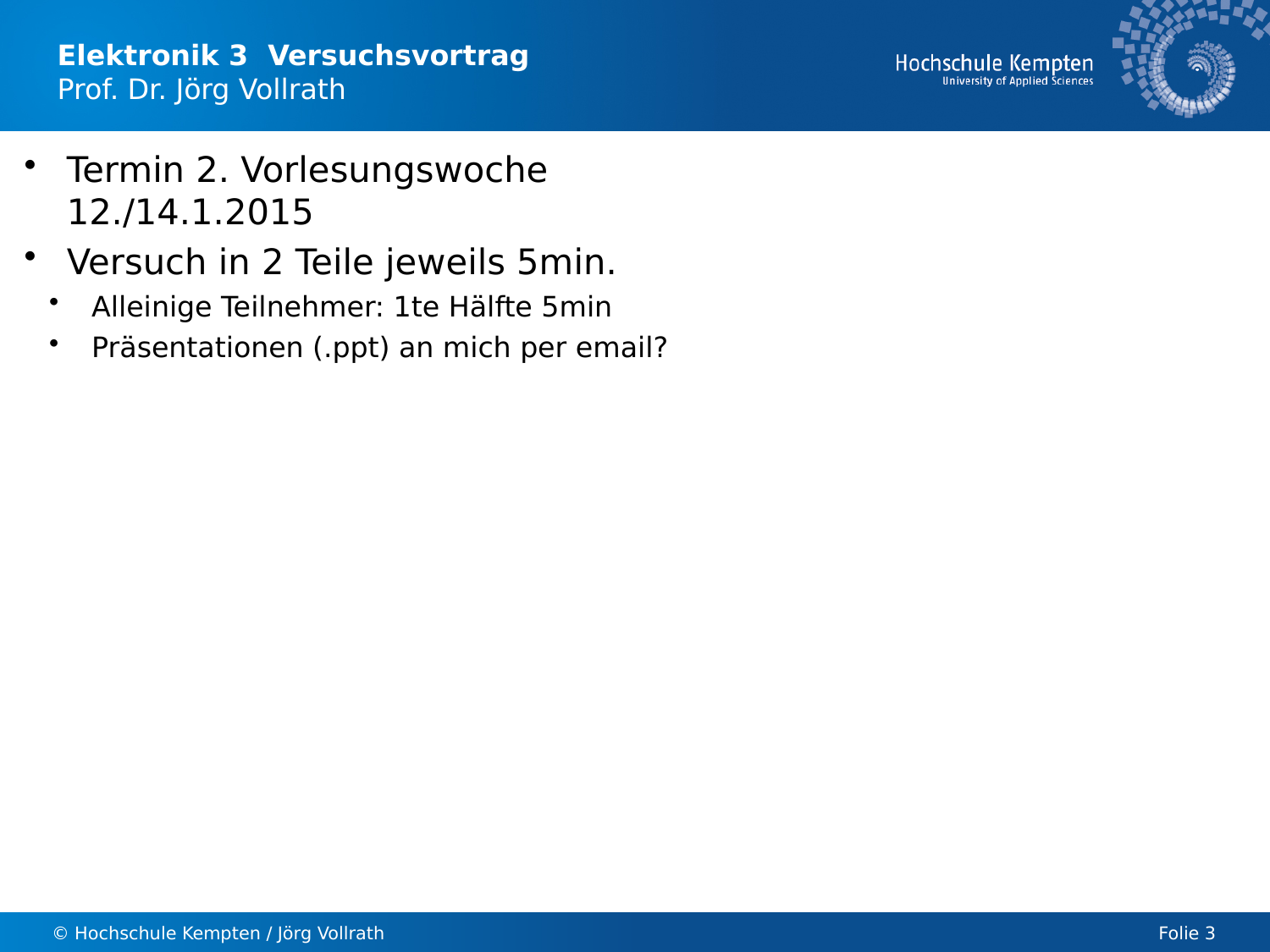

# Elektronik 3  Versuchsvortrag Prof. Dr. Jörg Vollrath
Termin 2. Vorlesungswoche 12./14.1.2015
Versuch in 2 Teile jeweils 5min.
Alleinige Teilnehmer: 1te Hälfte 5min
Präsentationen (.ppt) an mich per email?

© Hochschule Kempten / Jörg Vollrath
Folie 3